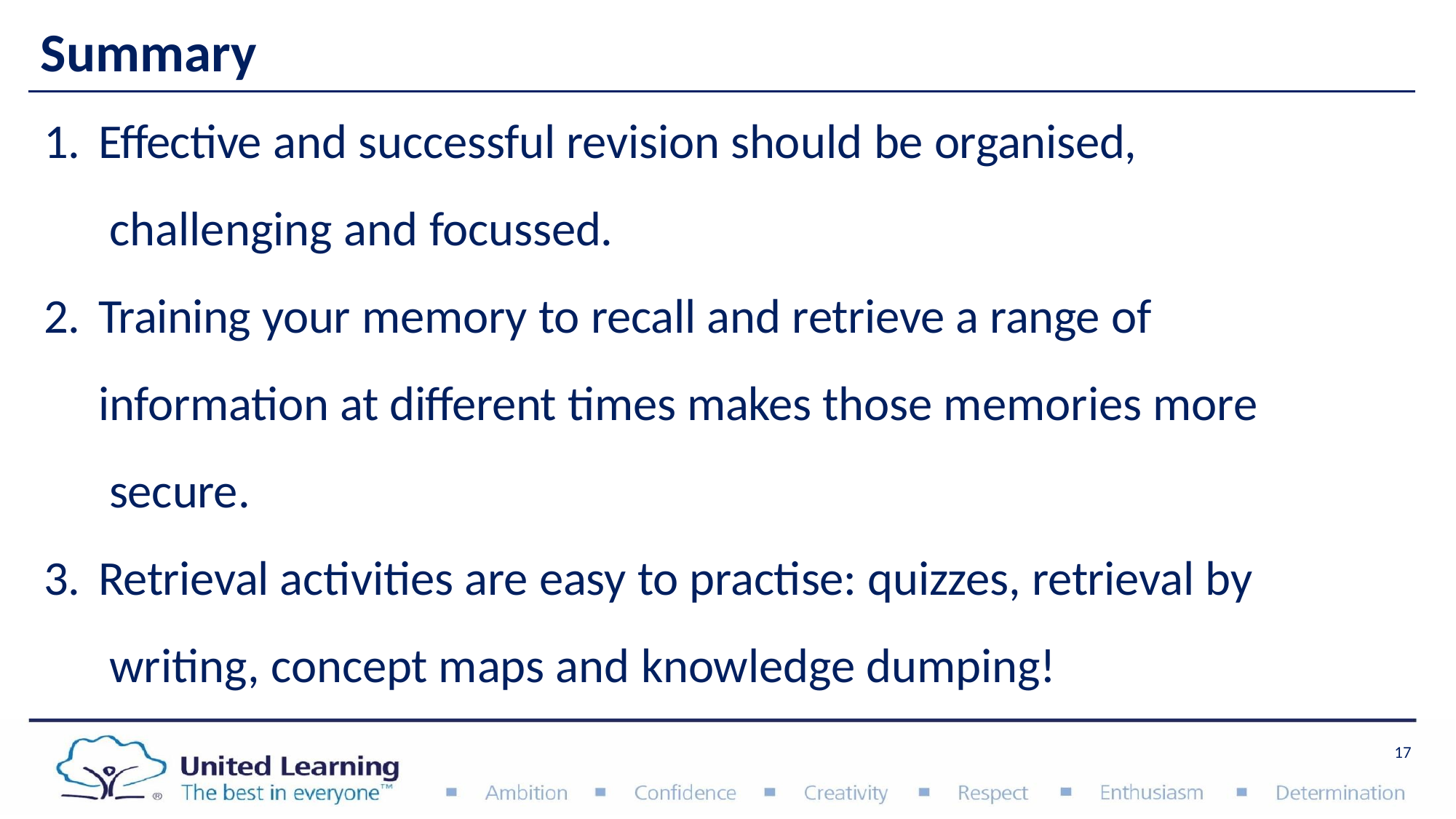

# Summary
Effective and successful revision should be organised,  challenging and focussed.
Training your memory to recall and retrieve a range of  information at different times makes those memories more  secure.
Retrieval activities are easy to practise: quizzes, retrieval by  writing, concept maps and knowledge dumping!
17